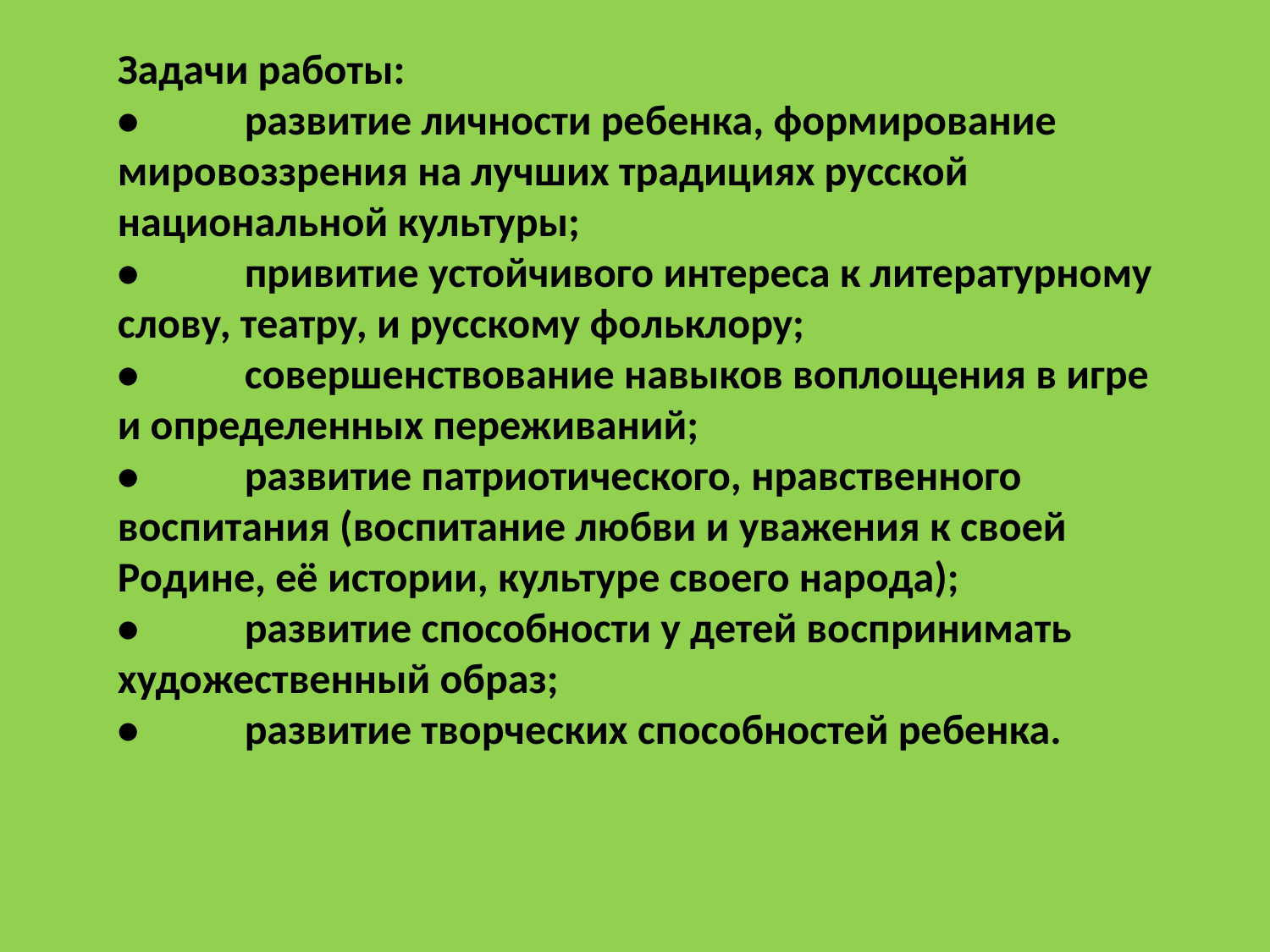

Задачи работы:
•	развитие личности ребенка, формирование мировоззрения на лучших традициях русской национальной культуры;
•	привитие устойчивого интереса к литературному слову, театру, и русскому фольклору;
•	совершенствование навыков воплощения в игре и определенных переживаний;
•	развитие патриотического, нравственного воспитания (воспитание любви и уважения к своей Родине, её истории, культуре своего народа);
•	развитие способности у детей воспринимать художественный образ;
•	развитие творческих способностей ребенка.